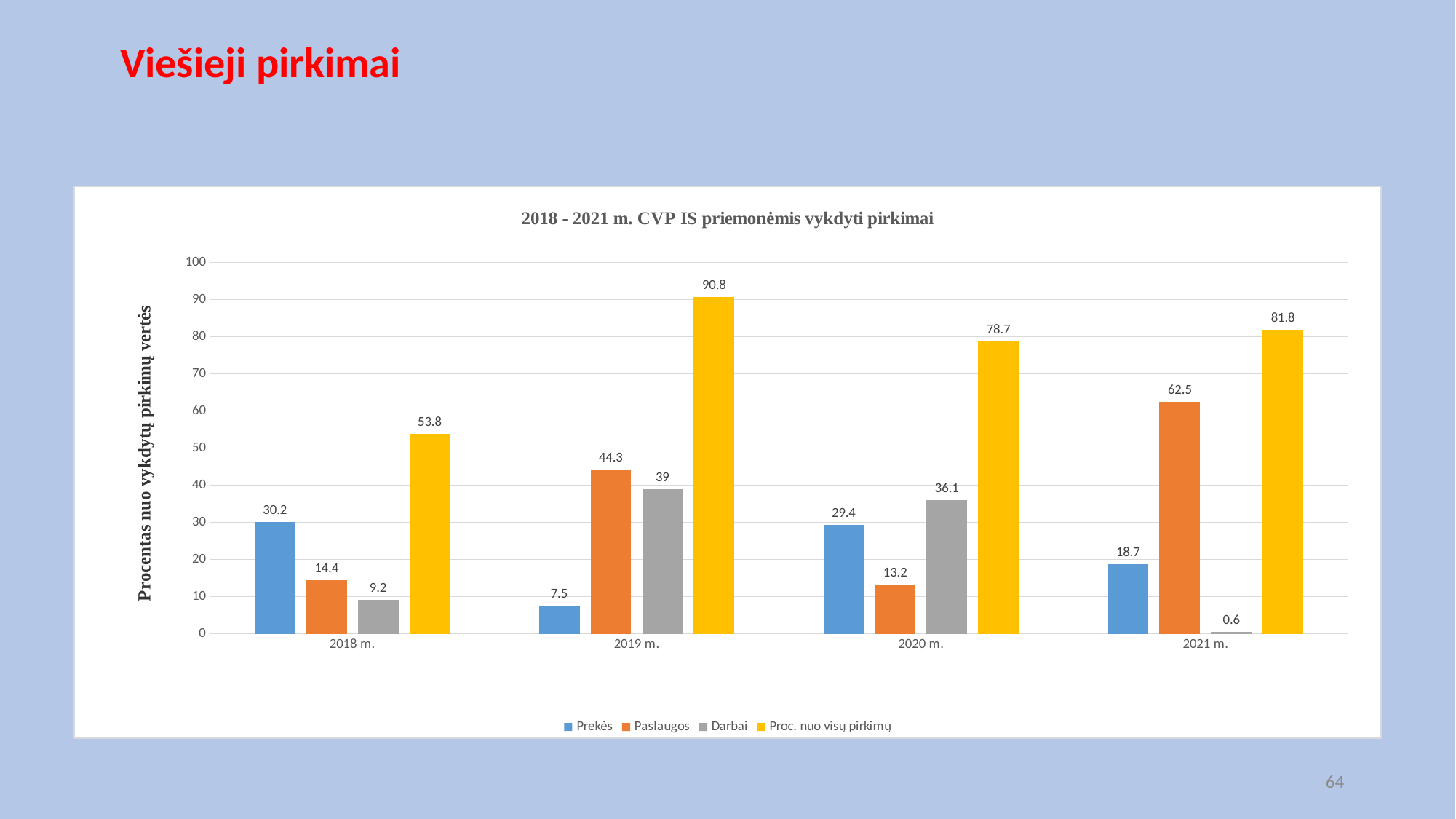

Viešieji pirkimai

### Chart: 2018 - 2021 m. CVP IS priemonėmis vykdyti pirkimai

| Category | Prekės | Paslaugos | Darbai | Proc. nuo visų pirkimų |
|---|---|---|---|---|
| 2018 m. | 30.2 | 14.4 | 9.2 | 53.8 |
| 2019 m. | 7.5 | 44.3 | 39.0 | 90.8 |
| 2020 m. | 29.4 | 13.2 | 36.1 | 78.7 |
| 2021 m. | 18.7 | 62.5 | 0.6 | 81.8 |
64